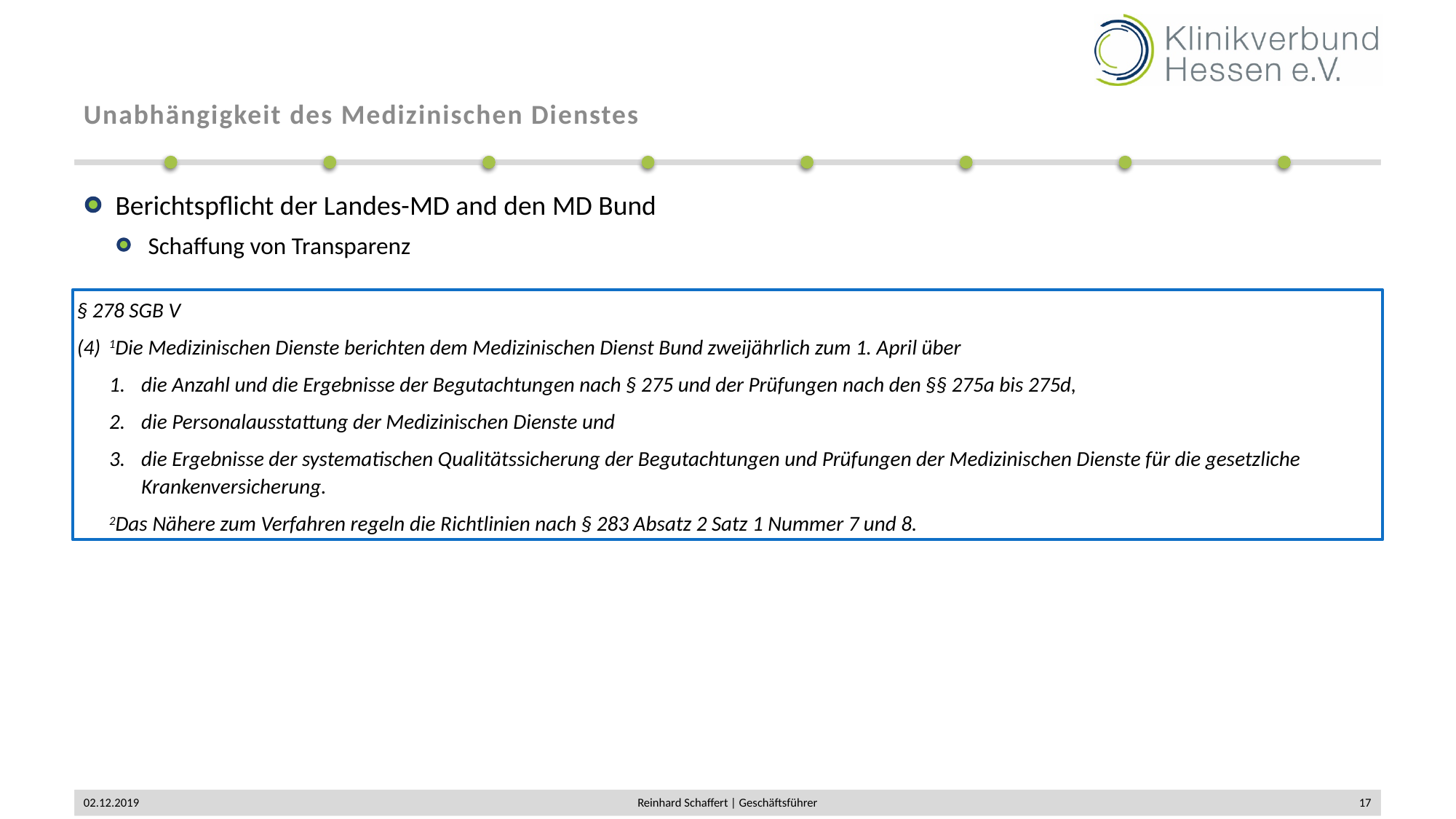

# Unabhängigkeit des Medizinischen Dienstes
Berichtspflicht der Landes-MD and den MD Bund
Schaffung von Transparenz
§ 278 SGB V
(4)	1Die Medizinischen Dienste berichten dem Medizinischen Dienst Bund zweijährlich zum 1. April über
die Anzahl und die Ergebnisse der Begutachtungen nach § 275 und der Prüfungen nach den §§ 275a bis 275d,
die Personalausstattung der Medizinischen Dienste und
die Ergebnisse der systematischen Qualitätssicherung der Begutachtungen und Prüfungen der Medizinischen Dienste für die gesetzliche Krankenversicherung.
2Das Nähere zum Verfahren regeln die Richtlinien nach § 283 Absatz 2 Satz 1 Nummer 7 und 8.
02.12.2019
Reinhard Schaffert | Geschäftsführer
17